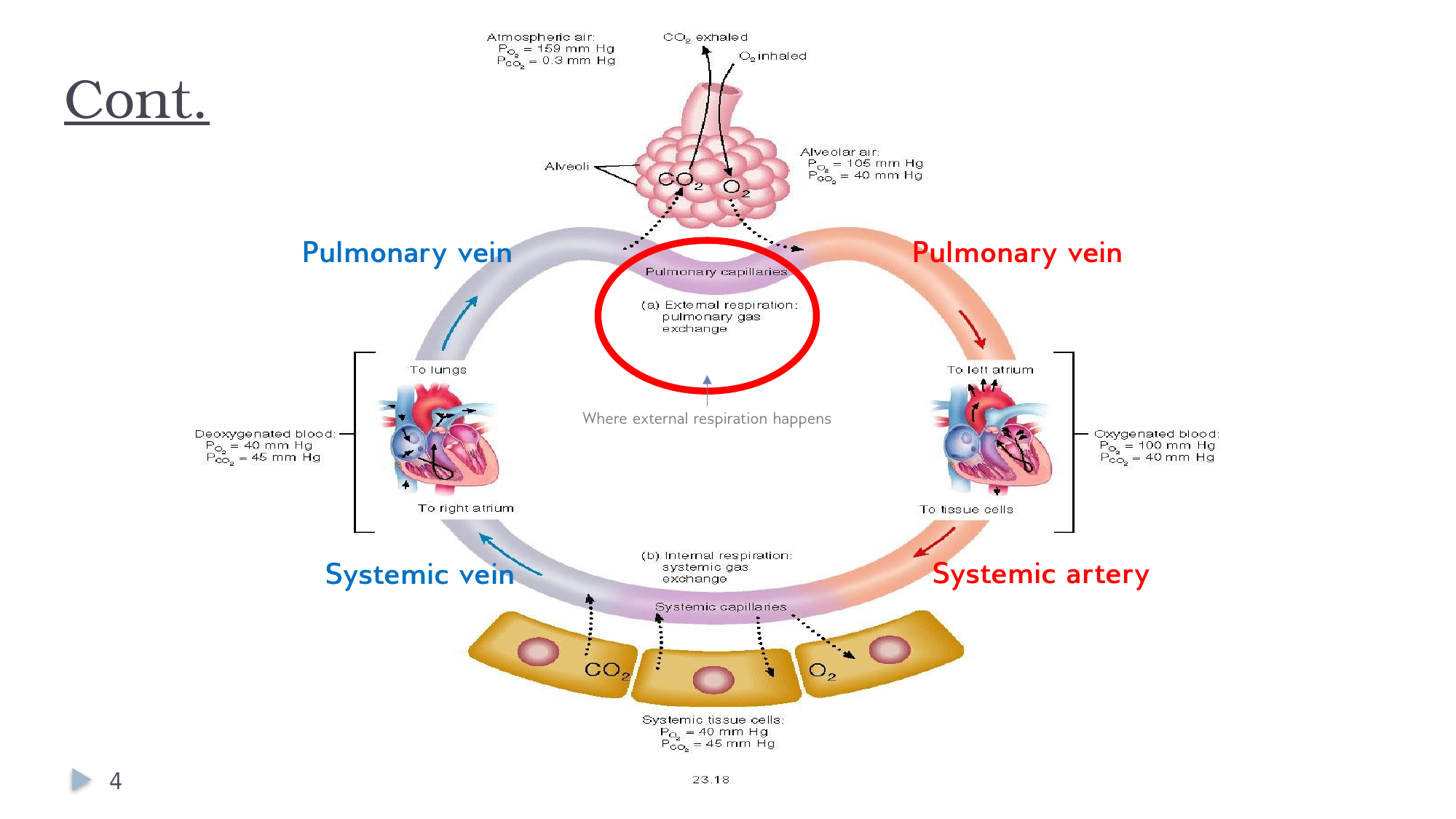

Cont.

Pulmonary vein
Pulmonary vein

Where external respiration happens
Systemic artery
Systemic vein

4